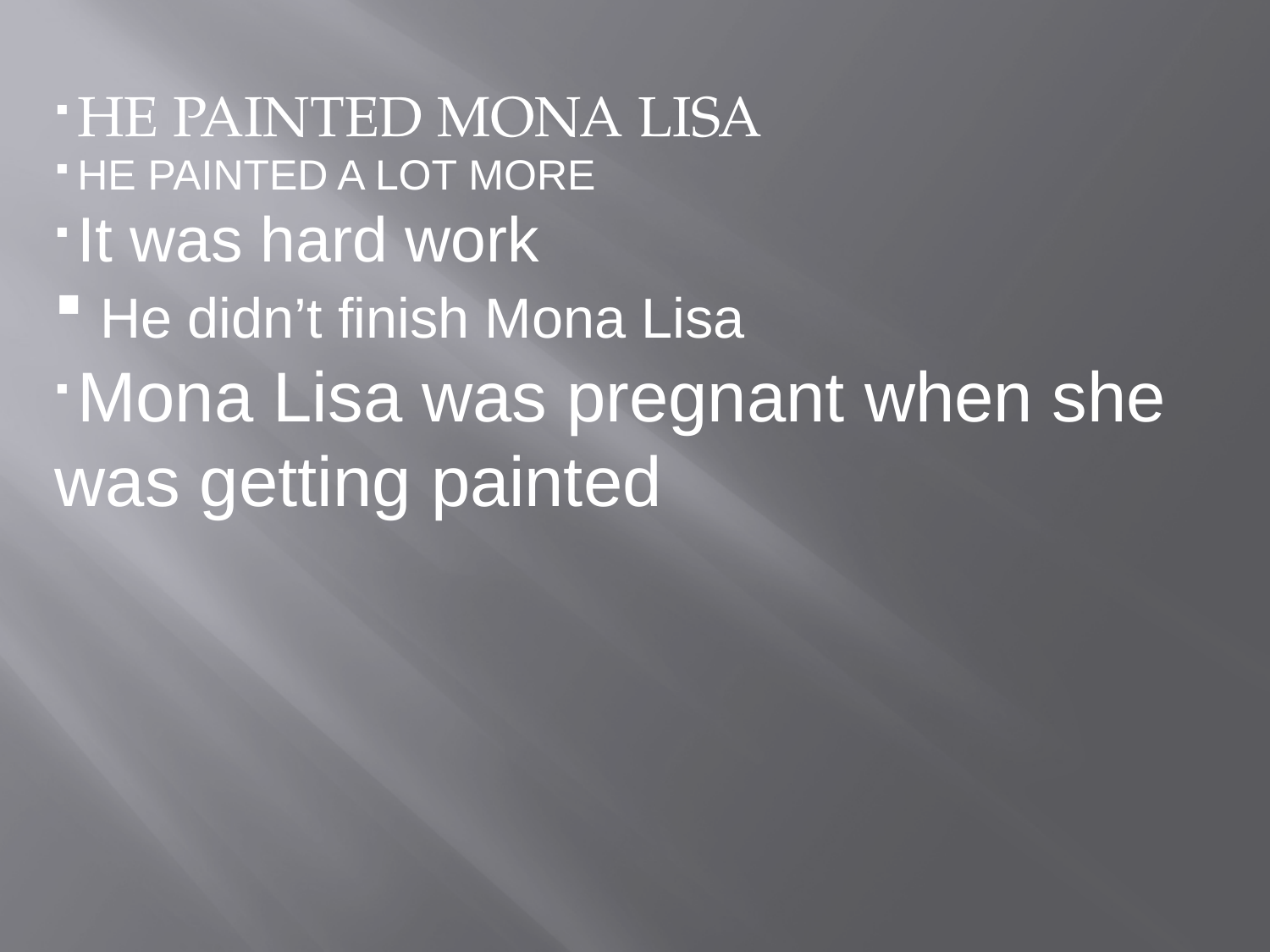

HE PAINTED MONA LISA
 HE PAINTED A LOT MORE
 It was hard work
 He didn’t finish Mona Lisa
 Mona Lisa was pregnant when she was getting painted